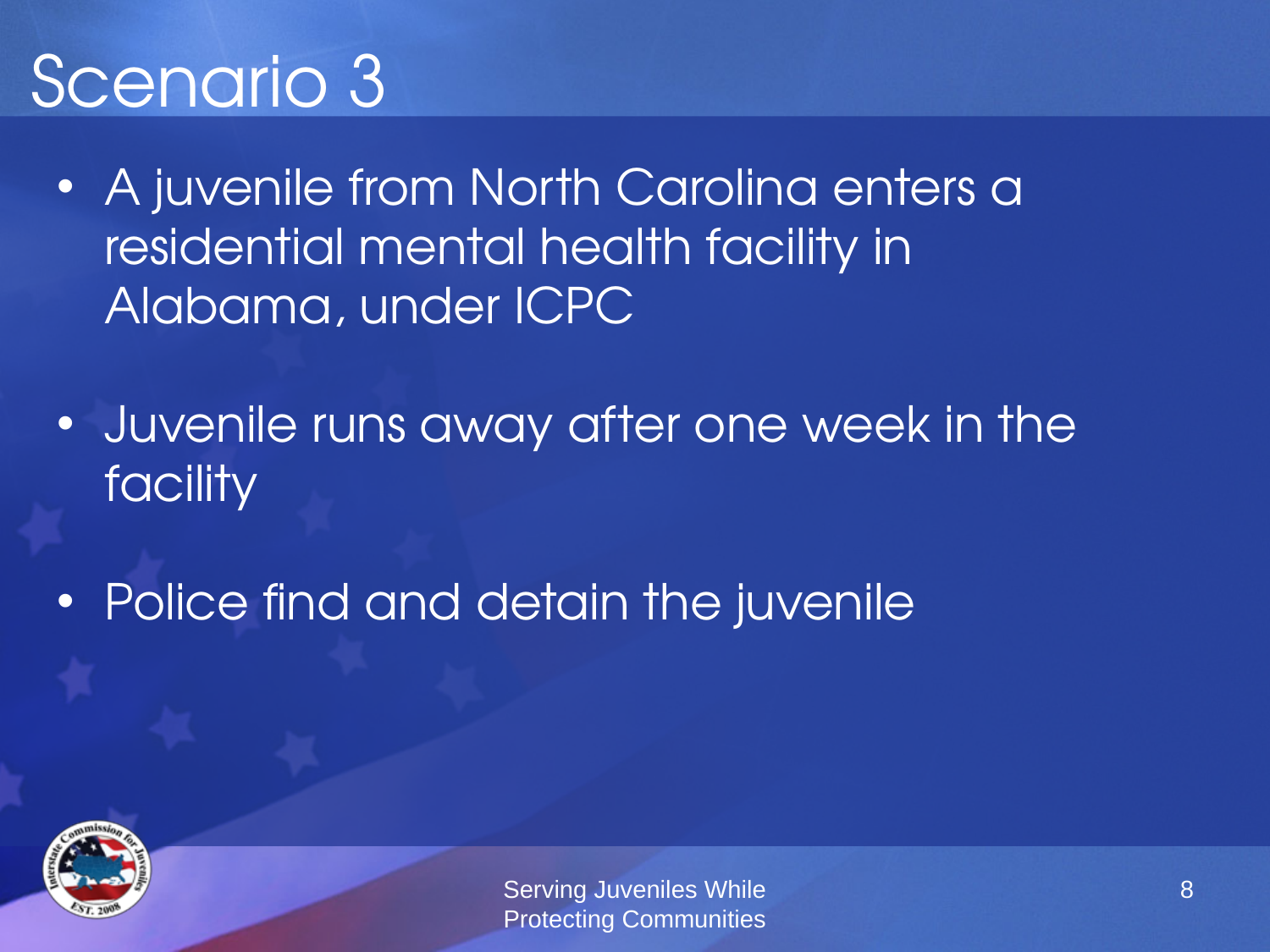

# Scenario 3
A juvenile from North Carolina enters a residential mental health facility in Alabama, under ICPC

Juvenile runs away after one week in the facility

Police find and detain the juvenile

Serving Juveniles While Protecting Communities
8